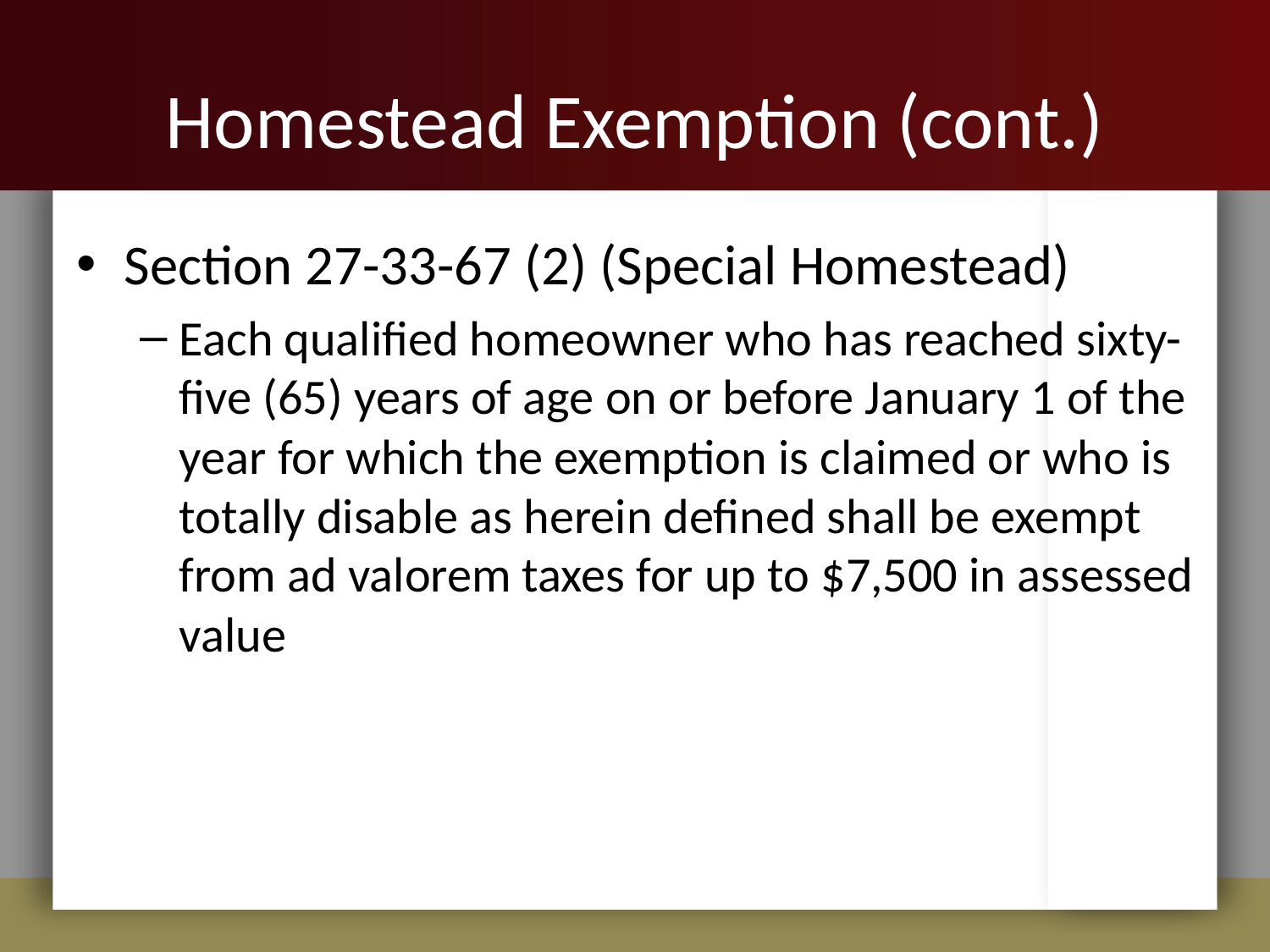

# Homestead Exemption (cont.)
Section 27-33-67 (2) (Special Homestead)
Each qualified homeowner who has reached sixty-five (65) years of age on or before January 1 of the year for which the exemption is claimed or who is totally disable as herein defined shall be exempt from ad valorem taxes for up to $7,500 in assessed value